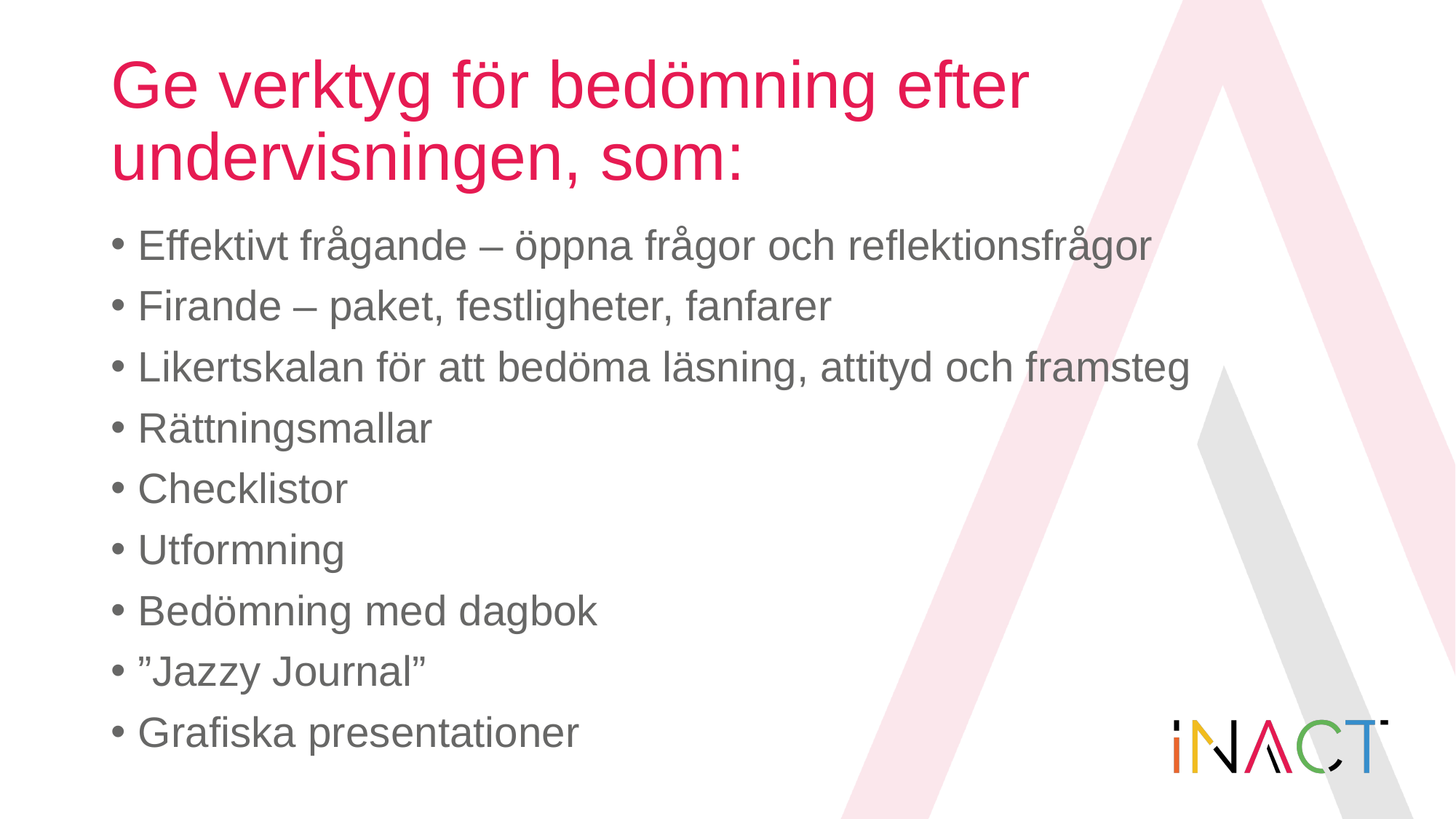

# Ge verktyg för bedömning efter undervisningen, som:
Effektivt frågande – öppna frågor och reflektionsfrågor
Firande – paket, festligheter, fanfarer
Likertskalan för att bedöma läsning, attityd och framsteg
Rättningsmallar
Checklistor
Utformning
Bedömning med dagbok
”Jazzy Journal”
Grafiska presentationer